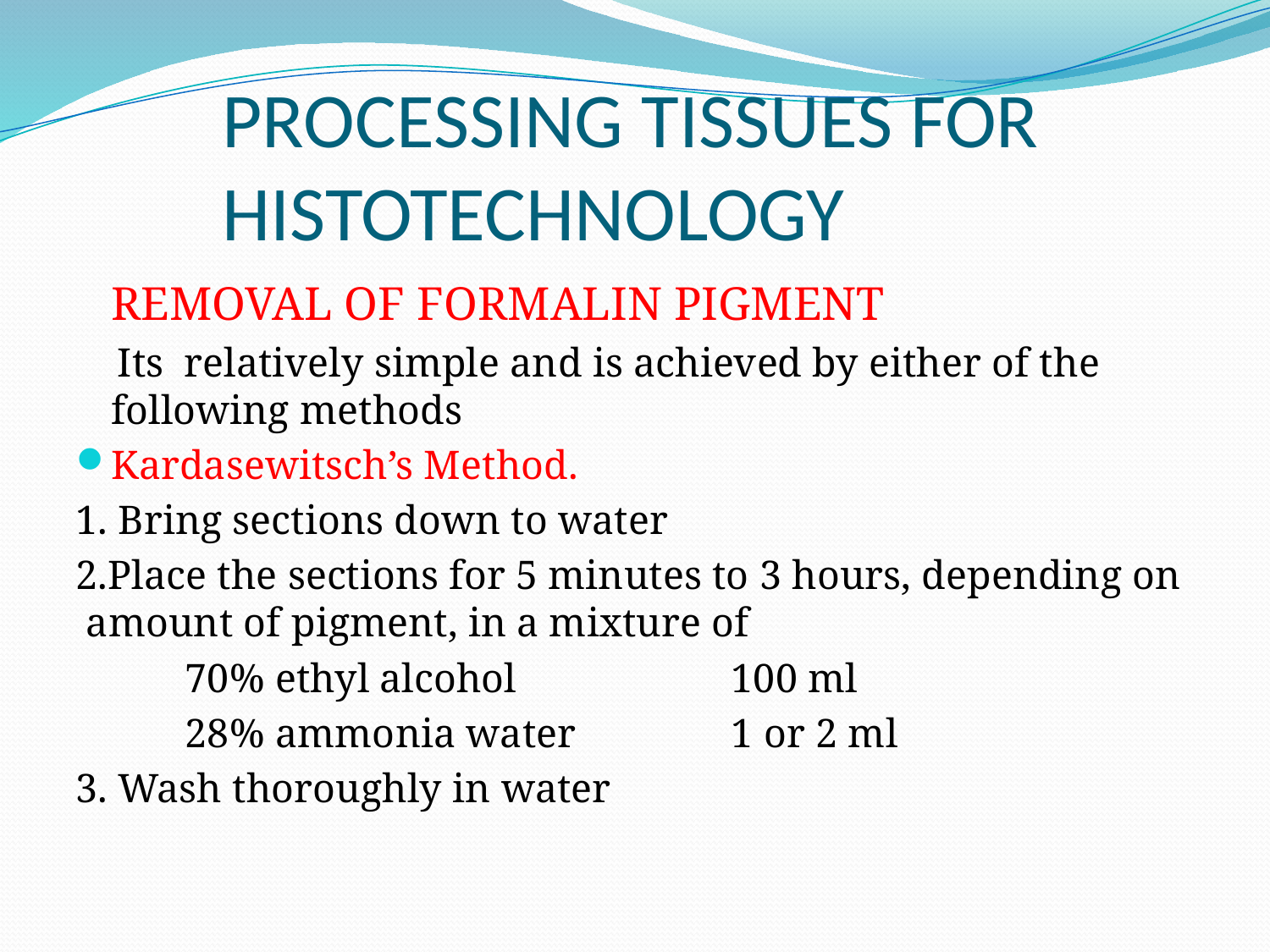

# PROCESSING TISSUES FOR HISTOTECHNOLOGY
   REMOVAL OF FORMALIN PIGMENT
    Its  relatively simple and is achieved by either of the following methods
Kardasewitsch’s Method.
1. Bring sections down to water
2.Place the sections for 5 minutes to 3 hours, depending on   amount of pigment, in a mixture of
	70% ethyl alcohol  		100 ml
	28% ammonia water 		1 or 2 ml
3. Wash thoroughly in water